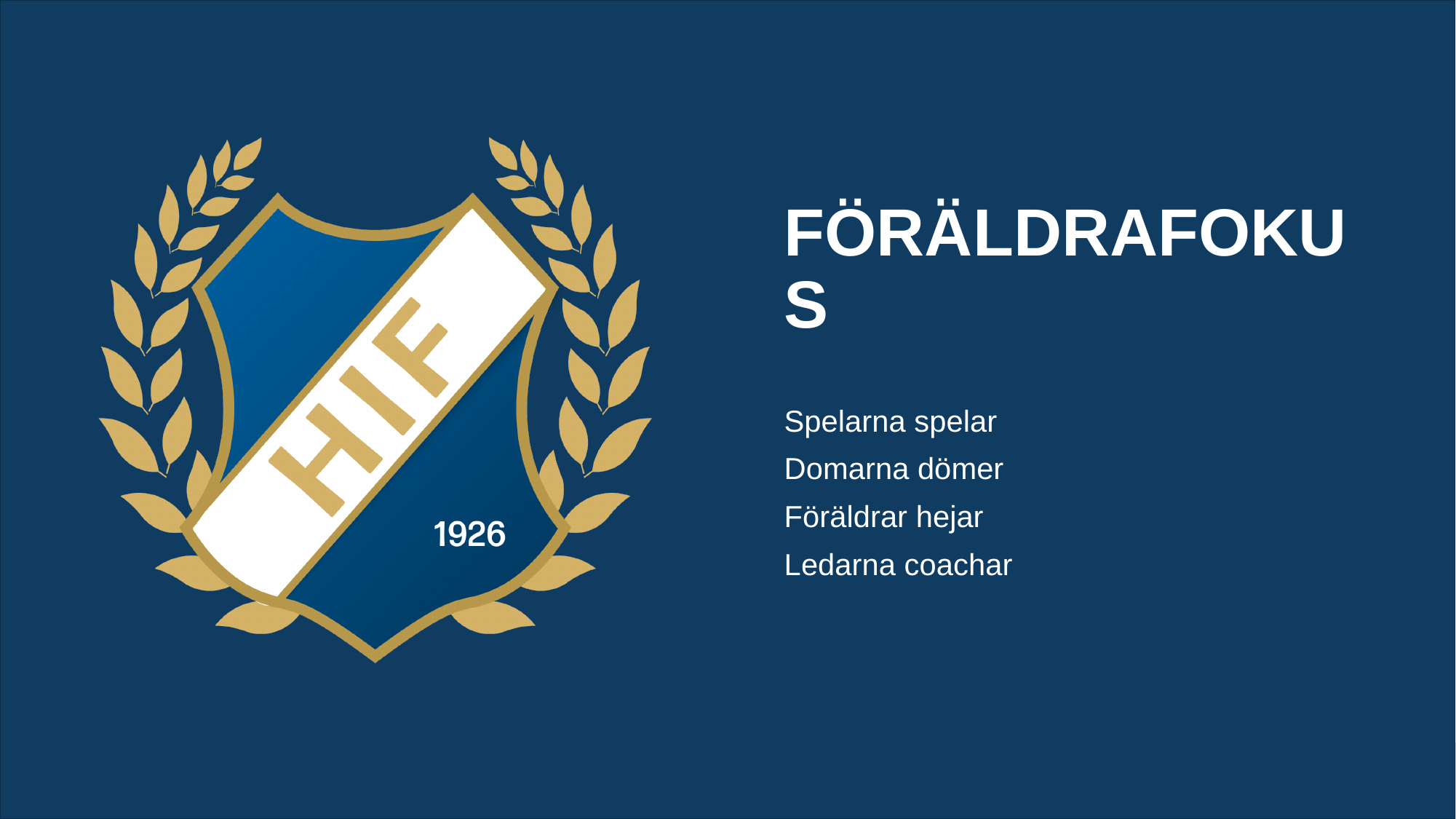

FÖRÄLDRAFOKUS

Spelarna spelar
Domarna dömer
Föräldrar hejar
Ledarna coachar